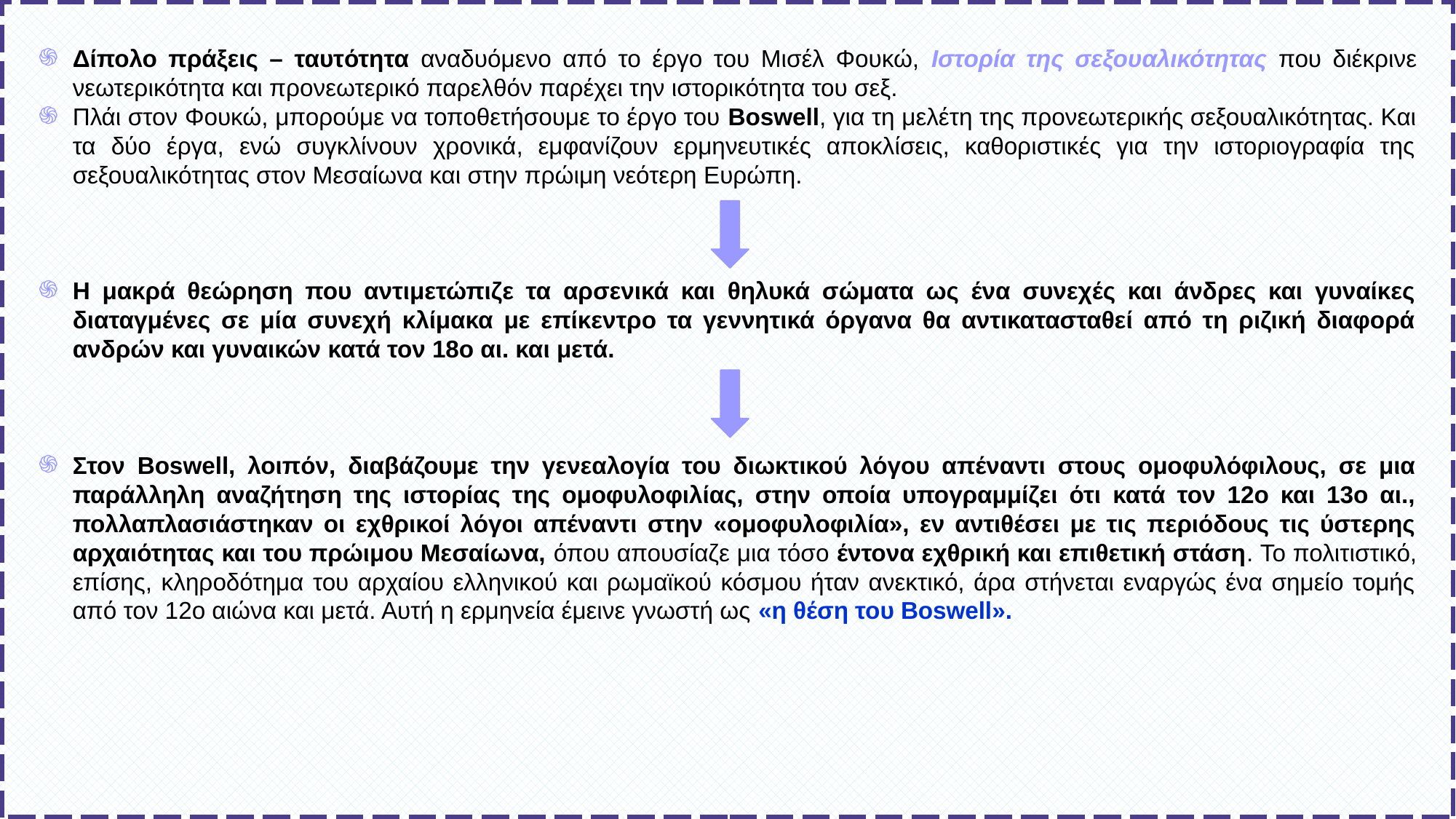

Δίπολο πράξεις – ταυτότητα αναδυόμενο από το έργο του Μισέλ Φουκώ, Ιστορία της σεξουαλικότητας που διέκρινε νεωτερικότητα και προνεωτερικό παρελθόν παρέχει την ιστορικότητα του σεξ.
Πλάι στον Φουκώ, μπορούμε να τοποθετήσουμε το έργο του Boswell, για τη μελέτη της προνεωτερικής σεξουαλικότητας. Και τα δύο έργα, ενώ συγκλίνουν χρονικά, εμφανίζουν ερμηνευτικές αποκλίσεις, καθοριστικές για την ιστοριογραφία της σεξουαλικότητας στον Μεσαίωνα και στην πρώιμη νεότερη Ευρώπη.

Η μακρά θεώρηση που αντιμετώπιζε τα αρσενικά και θηλυκά σώματα ως ένα συνεχές και άνδρες και γυναίκες διαταγμένες σε μία συνεχή κλίμακα με επίκεντρο τα γεννητικά όργανα θα αντικατασταθεί από τη ριζική διαφορά ανδρών και γυναικών κατά τον 18ο αι. και μετά.

Στον Boswell, λοιπόν, διαβάζουμε την γενεαλογία του διωκτικού λόγου απέναντι στους ομοφυλόφιλους, σε μια παράλληλη αναζήτηση της ιστορίας της ομοφυλοφιλίας, στην οποία υπογραμμίζει ότι κατά τον 12ο και 13ο αι., πολλαπλασιάστηκαν οι εχθρικοί λόγοι απέναντι στην «ομοφυλοφιλία», εν αντιθέσει με τις περιόδους τις ύστερης αρχαιότητας και του πρώιμου Μεσαίωνα, όπου απουσίαζε μια τόσο έντονα εχθρική και επιθετική στάση. Το πολιτιστικό, επίσης, κληροδότημα του αρχαίου ελληνικού και ρωμαϊκού κόσμου ήταν ανεκτικό, άρα στήνεται εναργώς ένα σημείο τομής από τον 12ο αιώνα και μετά. Αυτή η ερμηνεία έμεινε γνωστή ως «η θέση του Boswell».